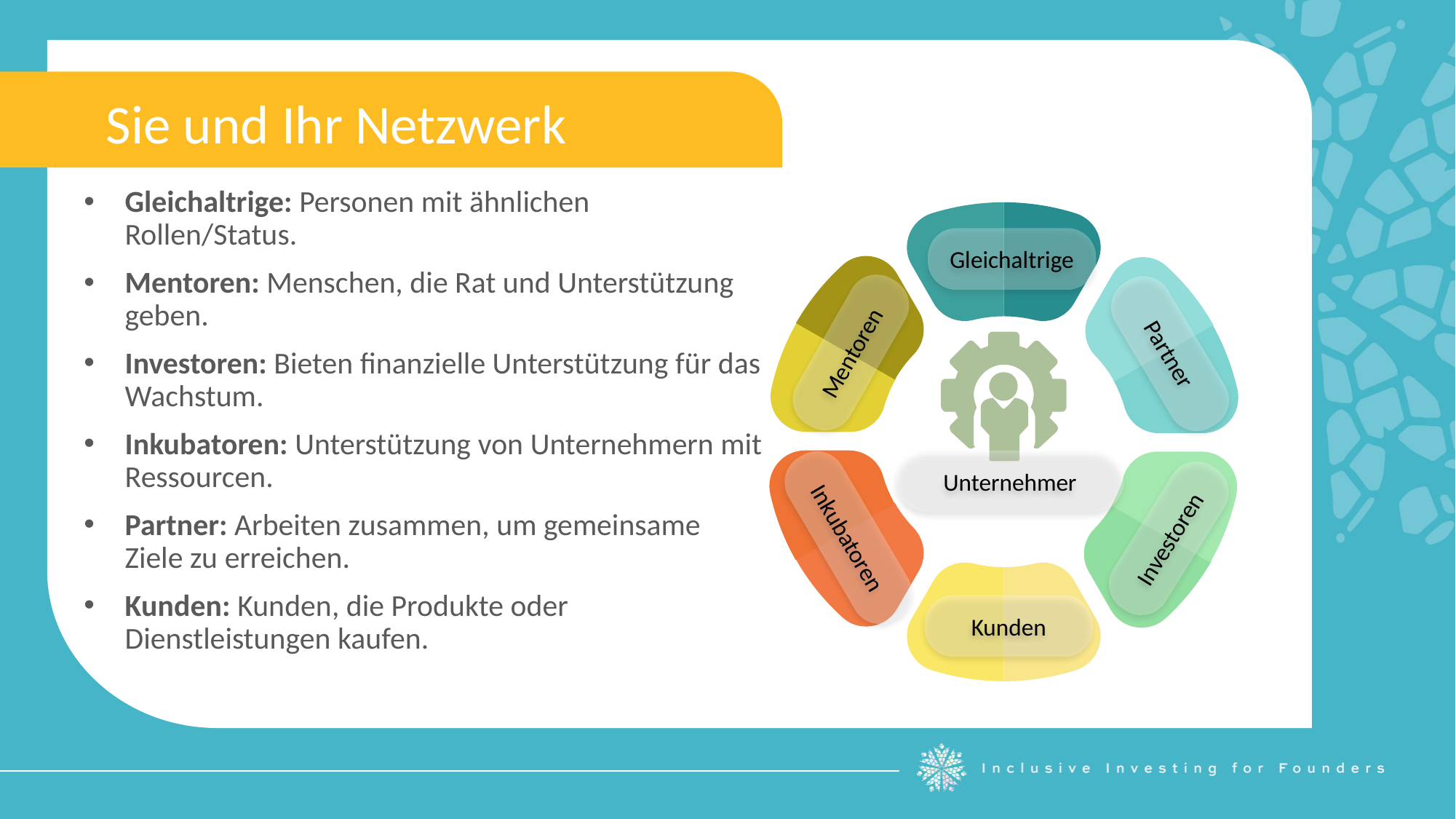

Sie und Ihr Netzwerk
Gleichaltrige: Personen mit ähnlichen Rollen/Status.
Mentoren: Menschen, die Rat und Unterstützung geben.
Investoren: Bieten finanzielle Unterstützung für das Wachstum.
Inkubatoren: Unterstützung von Unternehmern mit Ressourcen.
Partner: Arbeiten zusammen, um gemeinsame Ziele zu erreichen.
Kunden: Kunden, die Produkte oder Dienstleistungen kaufen.

Gleichaltrige
Mentoren
Partner
Unternehmer
Inkubatoren
Investoren
Kunden